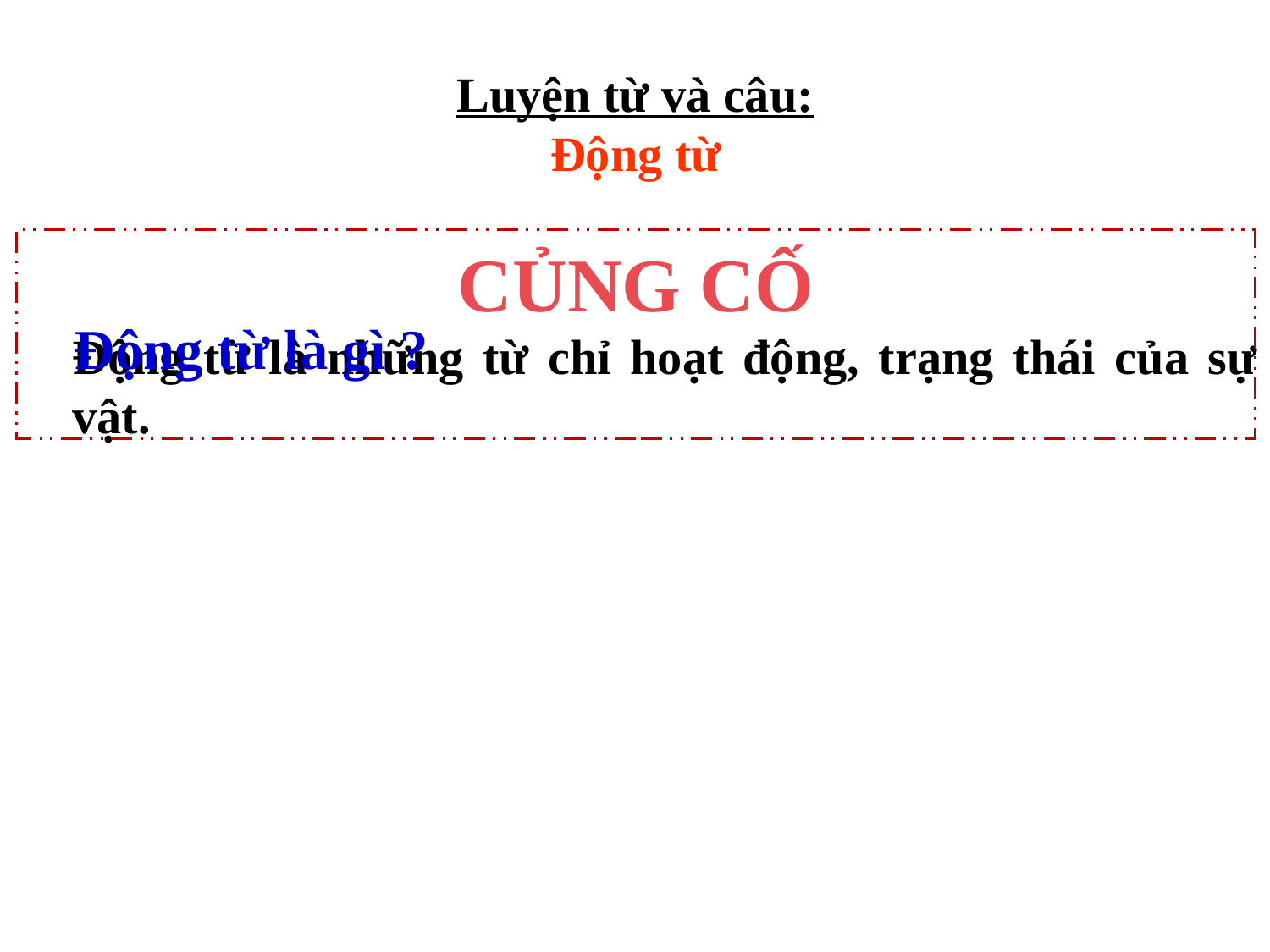

Luyện từ và câu:
Động từ
CỦNG CỐ

  Động từ là gì ?
Động từ là những từ chỉ hoạt động, trạng thái của sự vật.